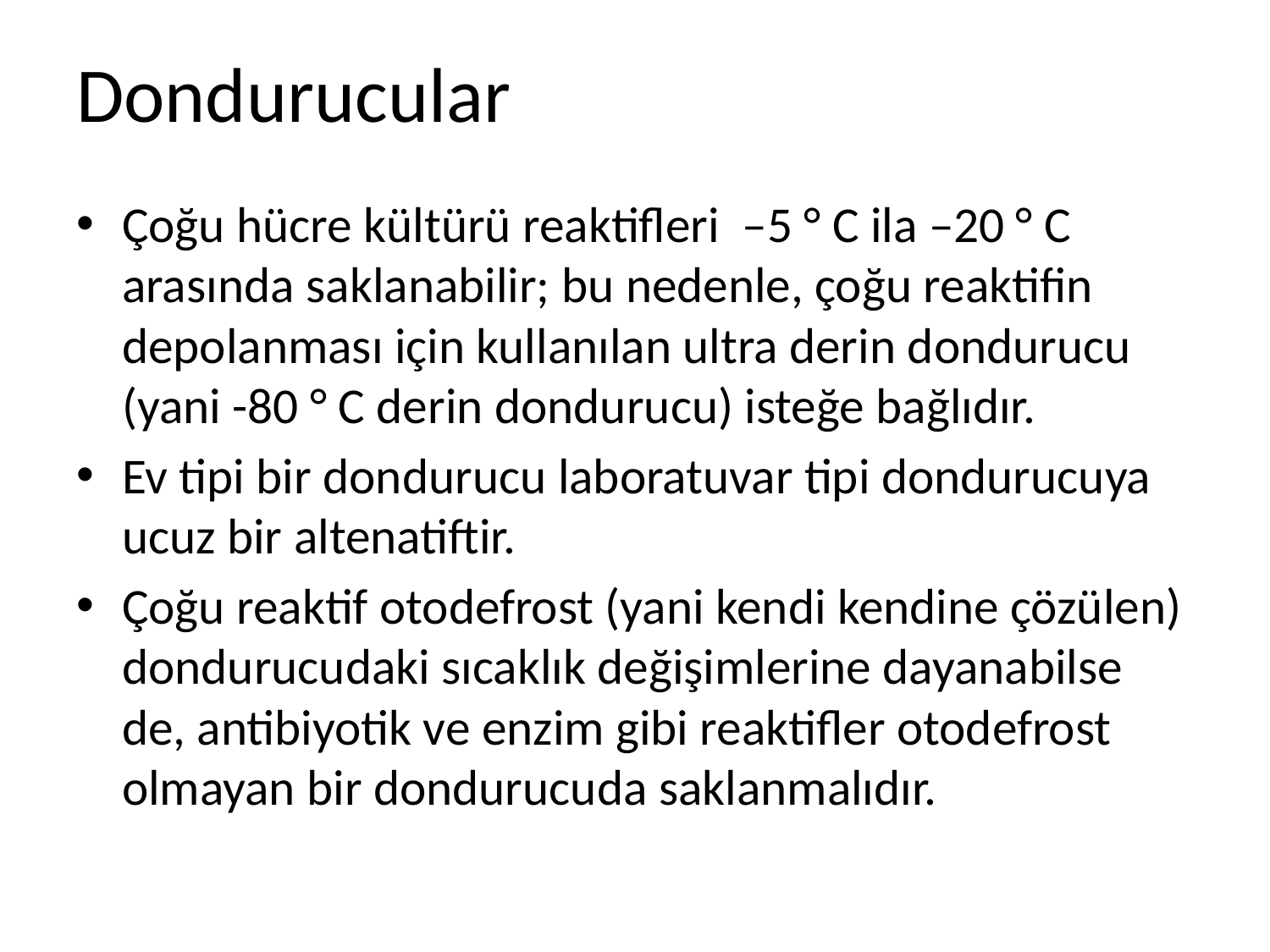

# Dondurucular
Çoğu hücre kültürü reaktifleri  –5 ° C ila –20 ° C arasında saklanabilir; bu nedenle, çoğu reaktifin depolanması için kullanılan ultra derin dondurucu (yani -80 ° C derin dondurucu) isteğe bağlıdır.
Ev tipi bir dondurucu laboratuvar tipi dondurucuya ucuz bir altenatiftir.
Çoğu reaktif otodefrost (yani kendi kendine çözülen) dondurucudaki sıcaklık değişimlerine dayanabilse de, antibiyotik ve enzim gibi reaktifler otodefrost olmayan bir dondurucuda saklanmalıdır.